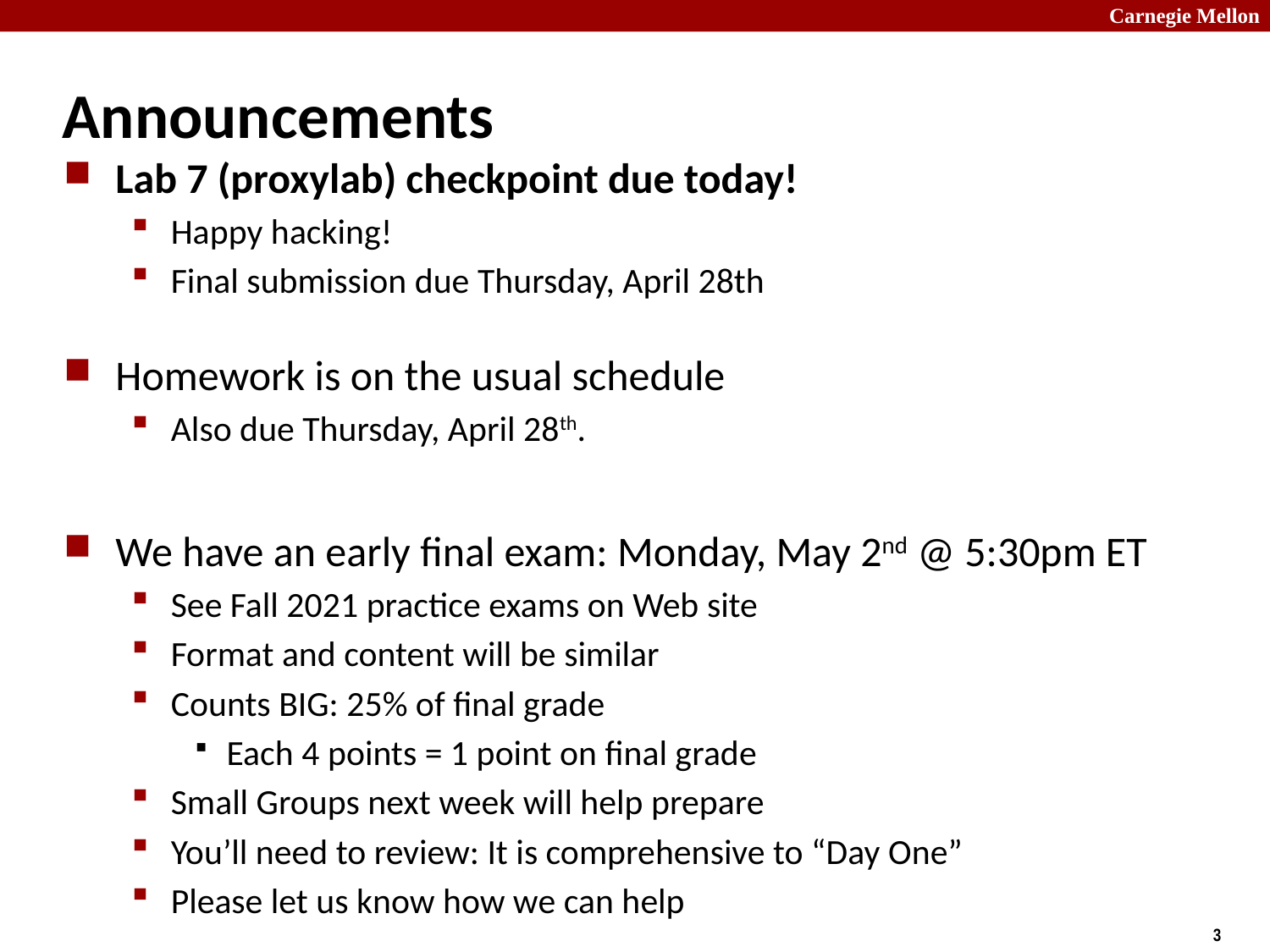

# Announcements
Lab 7 (proxylab) checkpoint due today!
Happy hacking!
Final submission due Thursday, April 28th

Homework is on the usual schedule
Also due Thursday, April 28th.

We have an early final exam: Monday, May 2nd @ 5:30pm ET
See Fall 2021 practice exams on Web site
Format and content will be similar
Counts BIG: 25% of final grade
Each 4 points = 1 point on final grade
Small Groups next week will help prepare
You’ll need to review: It is comprehensive to “Day One”
Please let us know how we can help